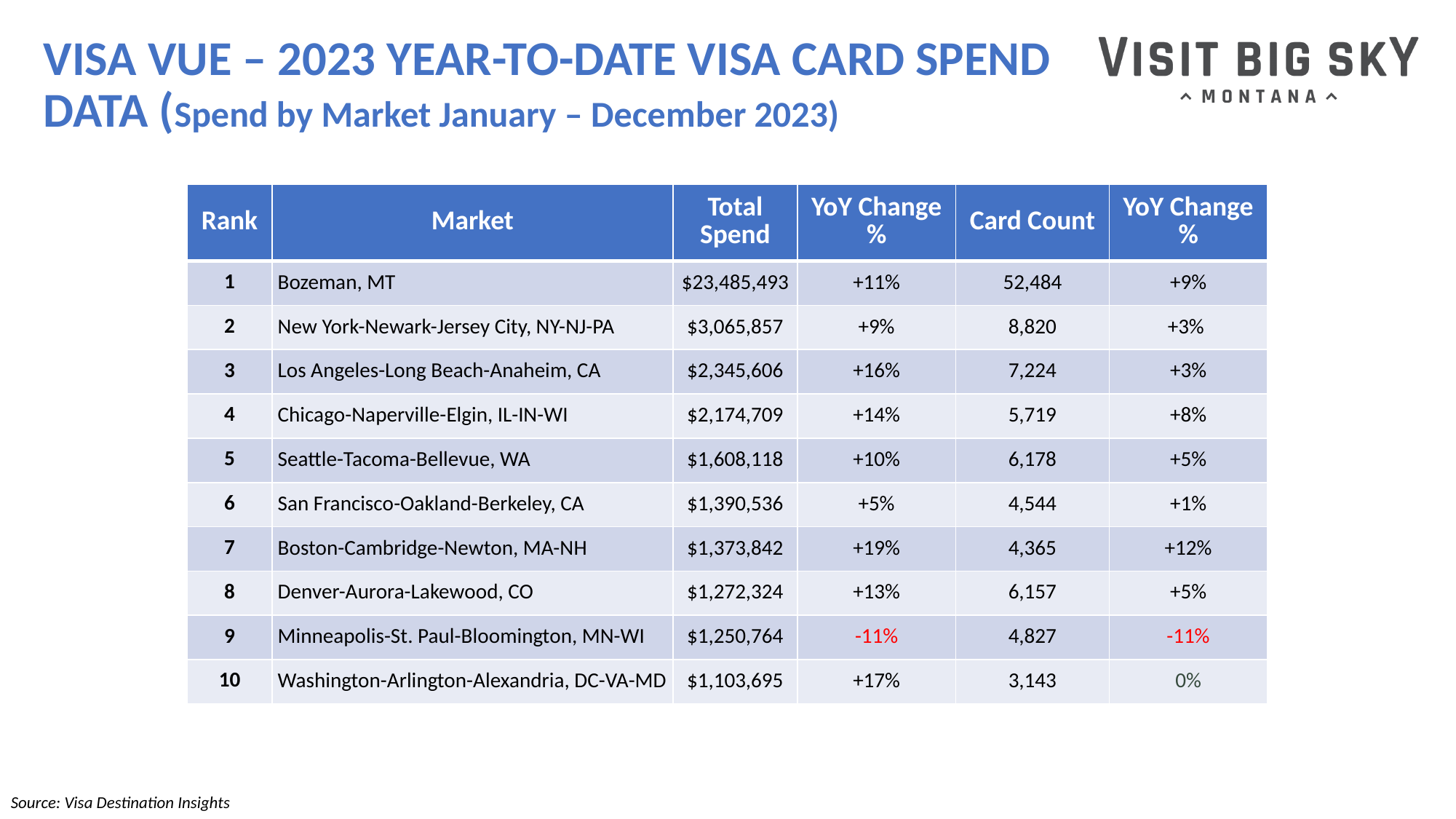

# VISA VUE – 2023 YEAR-TO-DATE VISA CARD SPEND    DATA (Spend by Market January – December 2023)
| Rank | Market | Total Spend | YoY Change % | Card Count | YoY Change % |
| --- | --- | --- | --- | --- | --- |
| 1 | Bozeman, MT | $23,485,493 | +11% | 52,484 | +9% |
| 2 | New York-Newark-Jersey City, NY-NJ-PA | $3,065,857 | +9% | 8,820 | +3% |
| 3 | Los Angeles-Long Beach-Anaheim, CA | $2,345,606 | +16% | 7,224 | +3% |
| 4 | Chicago-Naperville-Elgin, IL-IN-WI | $2,174,709 | +14% | 5,719 | +8% |
| 5 | Seattle-Tacoma-Bellevue, WA | $1,608,118 | +10% | 6,178 | +5% |
| 6 | San Francisco-Oakland-Berkeley, CA | $1,390,536 | +5% | 4,544 | +1% |
| 7 | Boston-Cambridge-Newton, MA-NH | $1,373,842 | +19% | 4,365 | +12% |
| 8 | Denver-Aurora-Lakewood, CO | $1,272,324 | +13% | 6,157 | +5% |
| 9 | Minneapolis-St. Paul-Bloomington, MN-WI | $1,250,764 | -11% | 4,827 | -11% |
| 10 | Washington-Arlington-Alexandria, DC-VA-MD | $1,103,695 | +17% | 3,143 | 0% |
Source: Visa Destination Insights